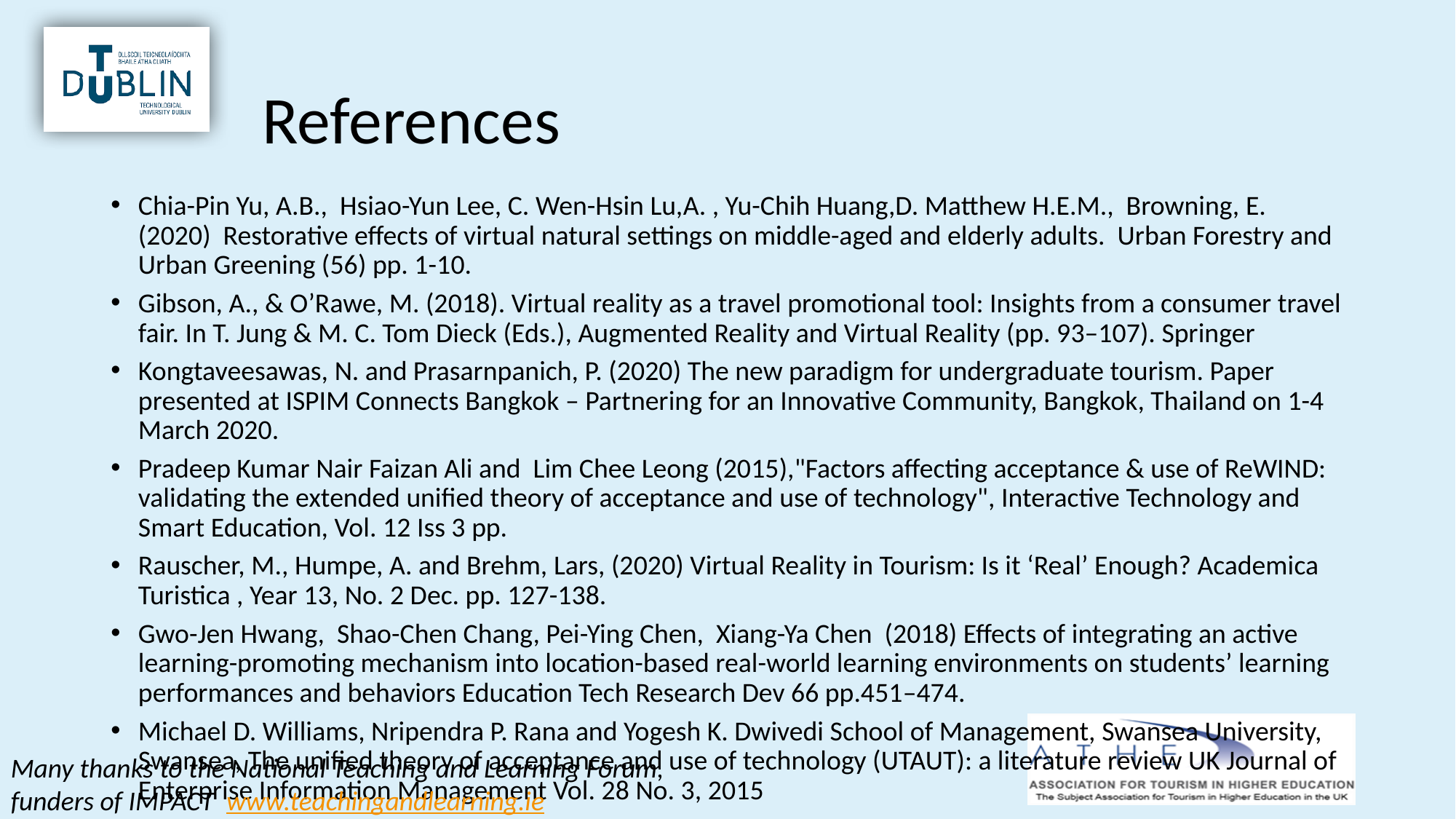

# References
Chia-Pin Yu, A.B.,  Hsiao-Yun Lee, C. Wen-Hsin Lu,A. , Yu-Chih Huang,D. Matthew H.E.M.,  Browning, E. (2020)  Restorative effects of virtual natural settings on middle-aged and elderly adults.  Urban Forestry and Urban Greening (56) pp. 1-10.
Gibson, A., & O’Rawe, M. (2018). Virtual reality as a travel promotional tool: Insights from a consumer travel fair. In T. Jung & M. C. Tom Dieck (Eds.), Augmented Reality and Virtual Reality (pp. 93–107). Springer
Kongtaveesawas, N. and Prasarnpanich, P. (2020) The new paradigm for undergraduate tourism. Paper presented at ISPIM Connects Bangkok – Partnering for an Innovative Community, Bangkok, Thailand on 1-4 March 2020.
Pradeep Kumar Nair Faizan Ali and  Lim Chee Leong (2015),"Factors affecting acceptance & use of ReWIND: validating the extended unified theory of acceptance and use of technology", Interactive Technology and Smart Education, Vol. 12 Iss 3 pp.
Rauscher, M., Humpe, A. and Brehm, Lars, (2020) Virtual Reality in Tourism: Is it ‘Real’ Enough? Academica Turistica , Year 13, No. 2 Dec. pp. 127-138.
Gwo-Jen Hwang,  Shao-Chen Chang, Pei-Ying Chen,  Xiang-Ya Chen  (2018) Effects of integrating an active learning-promoting mechanism into location-based real-world learning environments on students’ learning performances and behaviors Education Tech Research Dev 66 pp.451–474.
Michael D. Williams, Nripendra P. Rana and Yogesh K. Dwivedi School of Management, Swansea University, Swansea, The unified theory of acceptance and use of technology (UTAUT): a literature review UK Journal of Enterprise Information Management Vol. 28 No. 3, 2015

Many thanks to the National Teaching and Learning Forum, funders of IMPACT  www.teachingandlearning.ie
11